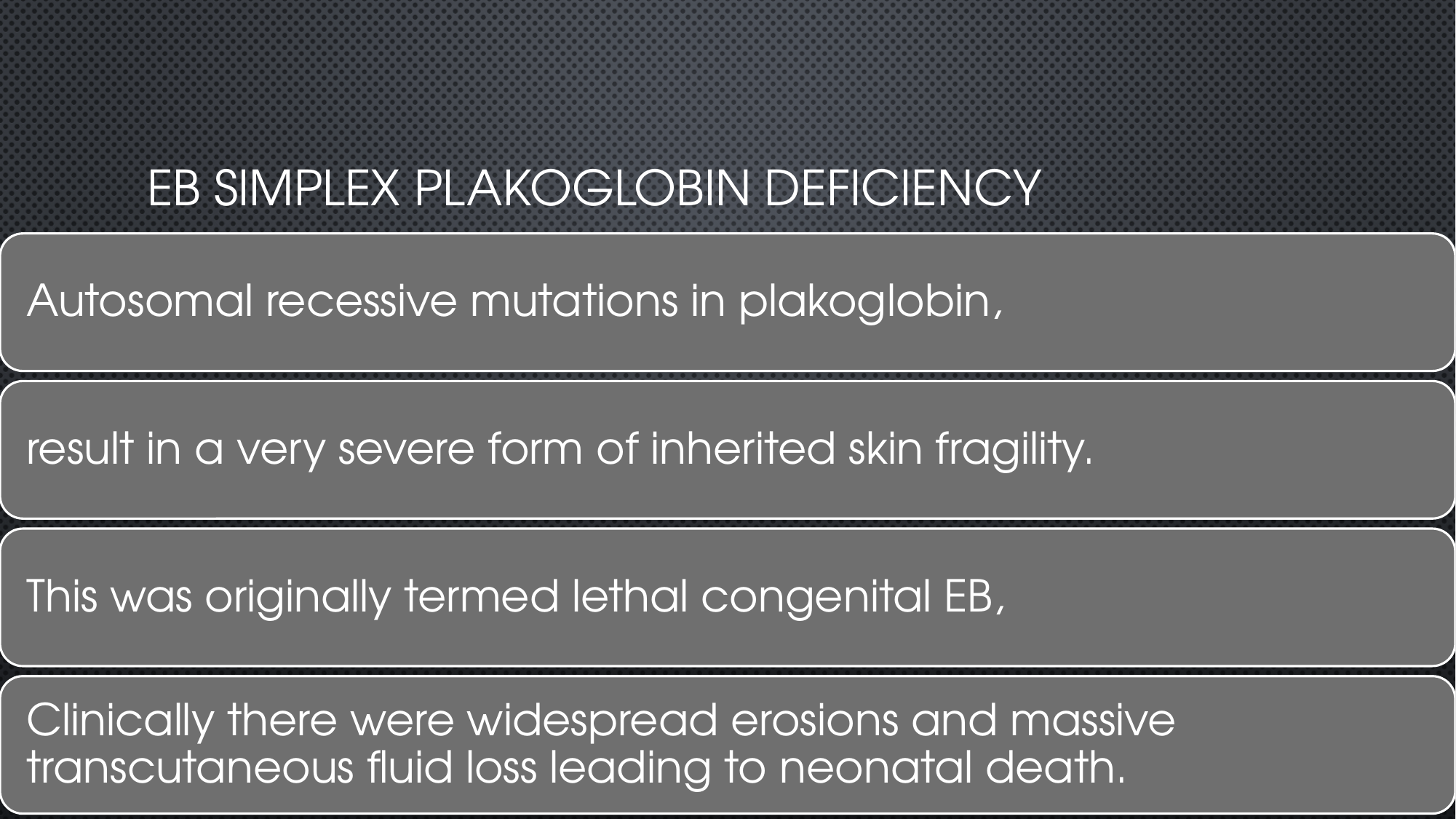

# EB simplex plakoglobin deficiency
Autosomal recessive mutations in plakoglobin,
result in a very severe form of inherited skin fragility.
This was originally termed lethal congenital EB,
Clinically there were widespread erosions and massive transcutaneous fluid loss leading to neonatal death.